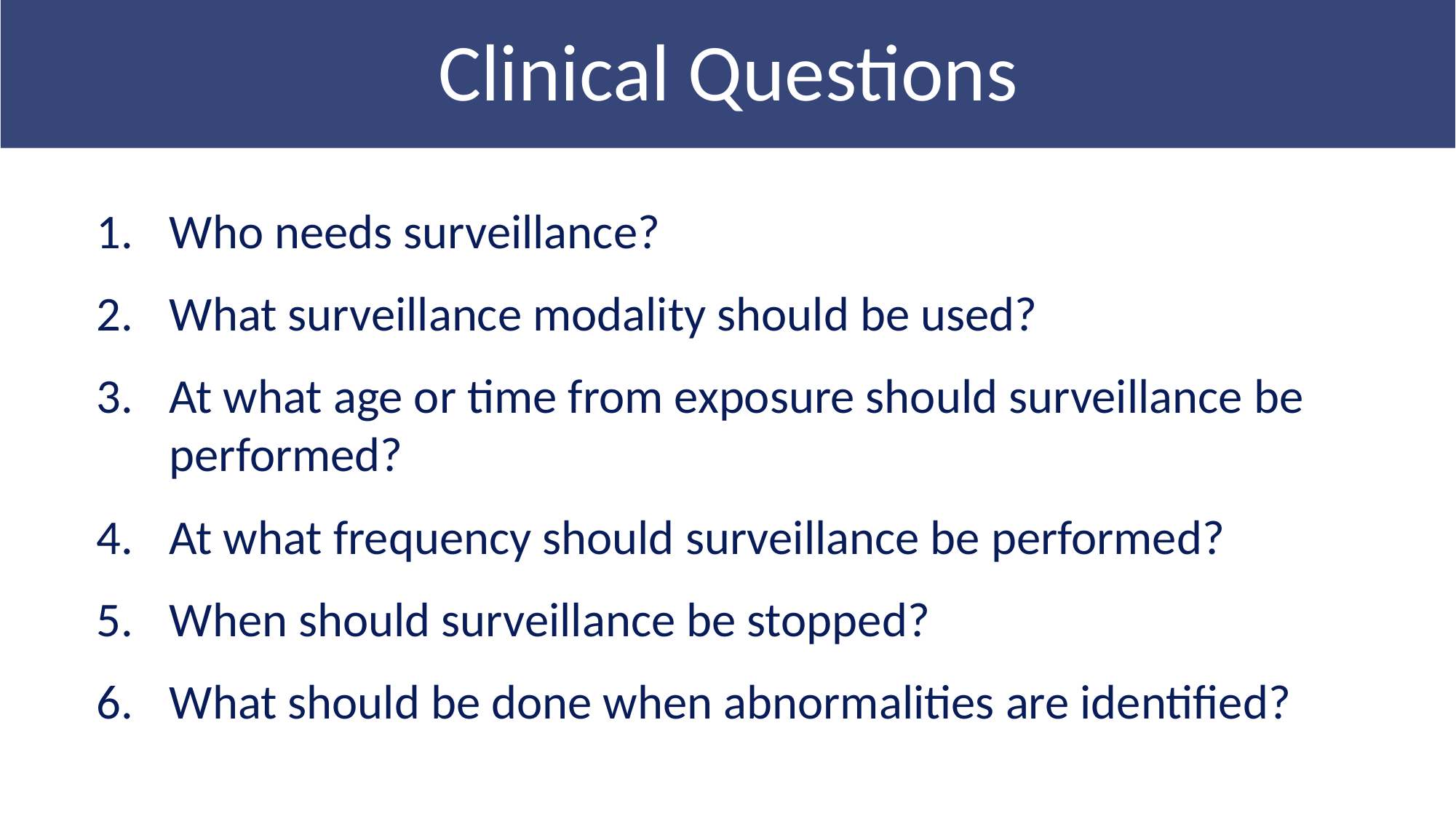

Clinical Questions
Who needs surveillance?
What surveillance modality should be used?
At what age or time from exposure should surveillance be performed?
At what frequency should surveillance be performed?
When should surveillance be stopped?
What should be done when abnormalities are identified?